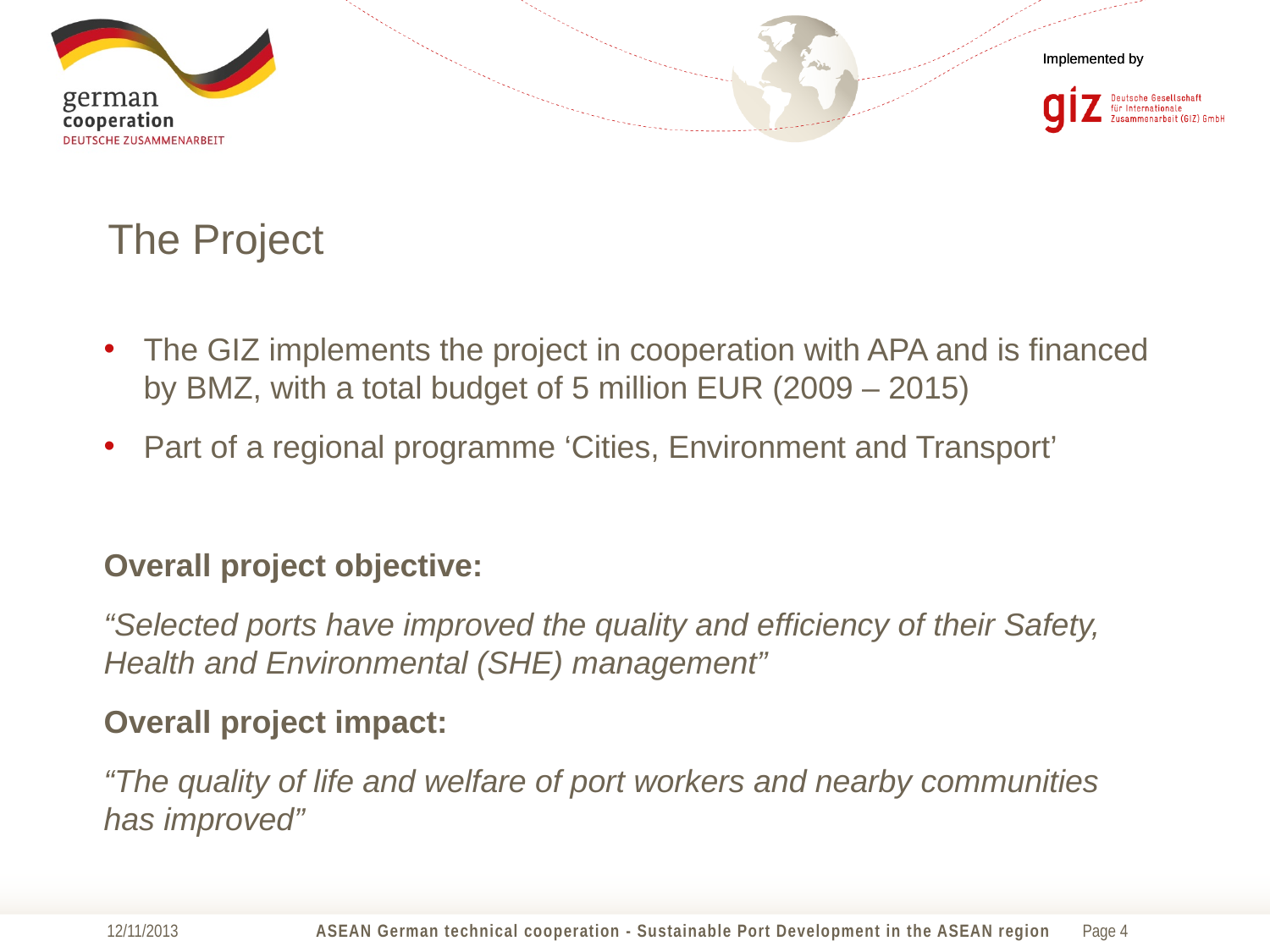

# The Project
The GIZ implements the project in cooperation with APA and is financed by BMZ, with a total budget of 5 million EUR (2009 – 2015)
Part of a regional programme ‘Cities, Environment and Transport’

Overall project objective:
“Selected ports have improved the quality and efficiency of their Safety, Health and Environmental (SHE) management”
Overall project impact:
“The quality of life and welfare of port workers and nearby communities has improved”

12/11/2013
ASEAN German technical cooperation - Sustainable Port Development in the ASEAN region